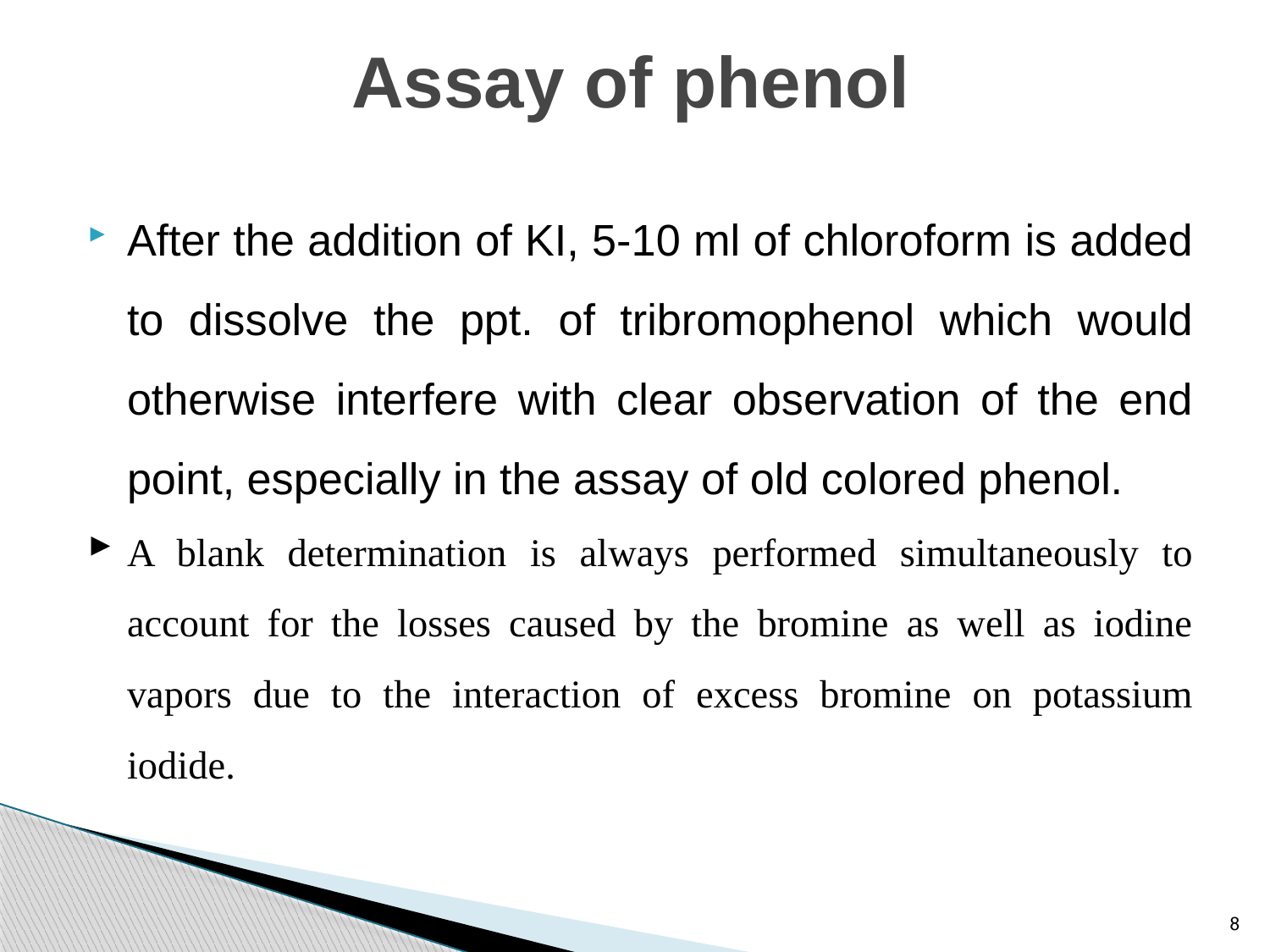

# Assay of phenol
After the addition of KI, 5-10 ml of chloroform is added to dissolve the ppt. of tribromophenol which would otherwise interfere with clear observation of the end point, especially in the assay of old colored phenol.
A blank determination is always performed simultaneously to account for the losses caused by the bromine as well as iodine vapors due to the interaction of excess bromine on potassium iodide.

8